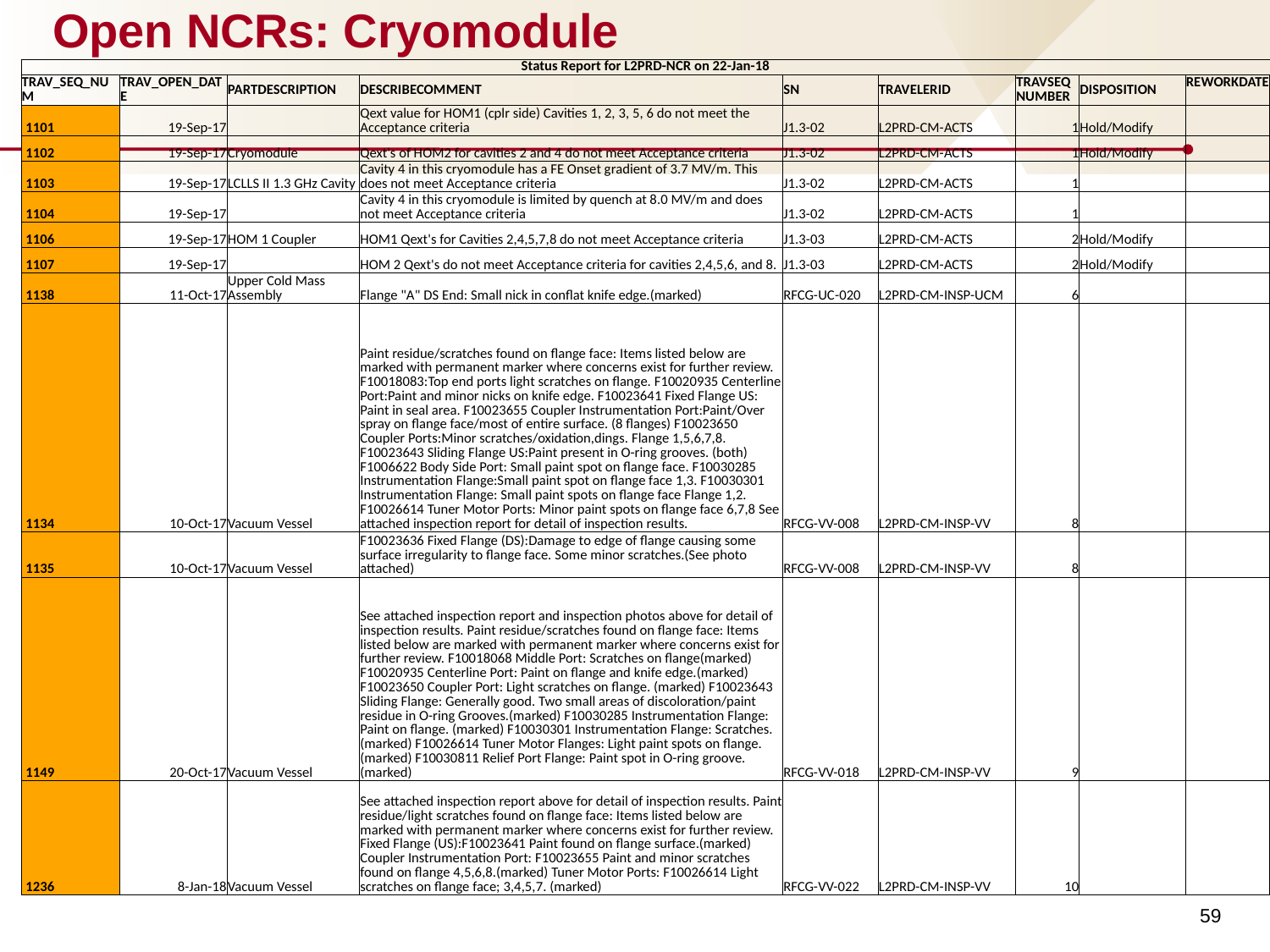

# Open NCRs: Cryomodule
| Status Report for L2PRD-NCR on 22-Jan-18 |  |  |  |  |  |  |  |  |
| --- | --- | --- | --- | --- | --- | --- | --- | --- |
| TRAV\_SEQ\_NUM | TRAV\_OPEN\_DATE | PARTDESCRIPTION | DESCRIBECOMMENT | SN | TRAVELERID | TRAVSEQNUMBER | DISPOSITION | REWORKDATE |
| 1101 | 19-Sep-17 |  | Qext value for HOM1 (cplr side) Cavities 1, 2, 3, 5, 6 do not meet the Acceptance criteria | J1.3-02 | L2PRD-CM-ACTS | 1 | Hold/Modify |  |
| 1102 | 19-Sep-17 | Cryomodule | Qext's of HOM2 for cavities 2 and 4 do not meet Acceptance criteria | J1.3-02 | L2PRD-CM-ACTS | 1 | Hold/Modify |  |
| 1103 | 19-Sep-17 | LCLLS II 1.3 GHz Cavity | Cavity 4 in this cryomodule has a FE Onset gradient of 3.7 MV/m. This does not meet Acceptance criteria | J1.3-02 | L2PRD-CM-ACTS | 1 |  |  |
| 1104 | 19-Sep-17 |  | Cavity 4 in this cryomodule is limited by quench at 8.0 MV/m and does not meet Acceptance criteria | J1.3-02 | L2PRD-CM-ACTS | 1 |  |  |
| 1106 | 19-Sep-17 | HOM 1 Coupler | HOM1 Qext's for Cavities 2,4,5,7,8 do not meet Acceptance criteria | J1.3-03 | L2PRD-CM-ACTS | 2 | Hold/Modify |  |
| 1107 | 19-Sep-17 |  | HOM 2 Qext's do not meet Acceptance criteria for cavities 2,4,5,6, and 8. | J1.3-03 | L2PRD-CM-ACTS | 2 | Hold/Modify |  |
| 1138 | 11-Oct-17 | Upper Cold Mass Assembly | Flange "A" DS End: Small nick in conflat knife edge.(marked) | RFCG-UC-020 | L2PRD-CM-INSP-UCM | 6 |  |  |
| 1134 | 10-Oct-17 | Vacuum Vessel | Paint residue/scratches found on flange face: Items listed below are marked with permanent marker where concerns exist for further review. F10018083:Top end ports light scratches on flange. F10020935 Centerline Port:Paint and minor nicks on knife edge. F10023641 Fixed Flange US: Paint in seal area. F10023655 Coupler Instrumentation Port:Paint/Over spray on flange face/most of entire surface. (8 flanges) F10023650 Coupler Ports:Minor scratches/oxidation,dings. Flange 1,5,6,7,8. F10023643 Sliding Flange US:Paint present in O-ring grooves. (both) F1006622 Body Side Port: Small paint spot on flange face. F10030285 Instrumentation Flange:Small paint spot on flange face 1,3. F10030301 Instrumentation Flange: Small paint spots on flange face Flange 1,2. F10026614 Tuner Motor Ports: Minor paint spots on flange face 6,7,8 See attached inspection report for detail of inspection results. | RFCG-VV-008 | L2PRD-CM-INSP-VV | 8 |  |  |
| 1135 | 10-Oct-17 | Vacuum Vessel | F10023636 Fixed Flange (DS):Damage to edge of flange causing some surface irregularity to flange face. Some minor scratches.(See photo attached) | RFCG-VV-008 | L2PRD-CM-INSP-VV | 8 |  |  |
| 1149 | 20-Oct-17 | Vacuum Vessel | See attached inspection report and inspection photos above for detail of inspection results. Paint residue/scratches found on flange face: Items listed below are marked with permanent marker where concerns exist for further review. F10018068 Middle Port: Scratches on flange(marked) F10020935 Centerline Port: Paint on flange and knife edge.(marked) F10023650 Coupler Port: Light scratches on flange. (marked) F10023643 Sliding Flange: Generally good. Two small areas of discoloration/paint residue in O-ring Grooves.(marked) F10030285 Instrumentation Flange: Paint on flange. (marked) F10030301 Instrumentation Flange: Scratches.(marked) F10026614 Tuner Motor Flanges: Light paint spots on flange.(marked) F10030811 Relief Port Flange: Paint spot in O-ring groove.(marked) | RFCG-VV-018 | L2PRD-CM-INSP-VV | 9 |  |  |
| 1236 | 8-Jan-18 | Vacuum Vessel | See attached inspection report above for detail of inspection results. Paint residue/light scratches found on flange face: Items listed below are marked with permanent marker where concerns exist for further review. Fixed Flange (US):F10023641 Paint found on flange surface.(marked) Coupler Instrumentation Port: F10023655 Paint and minor scratches found on flange 4,5,6,8.(marked) Tuner Motor Ports: F10026614 Light scratches on flange face; 3,4,5,7. (marked) | RFCG-VV-022 | L2PRD-CM-INSP-VV | 10 |  |  |
59